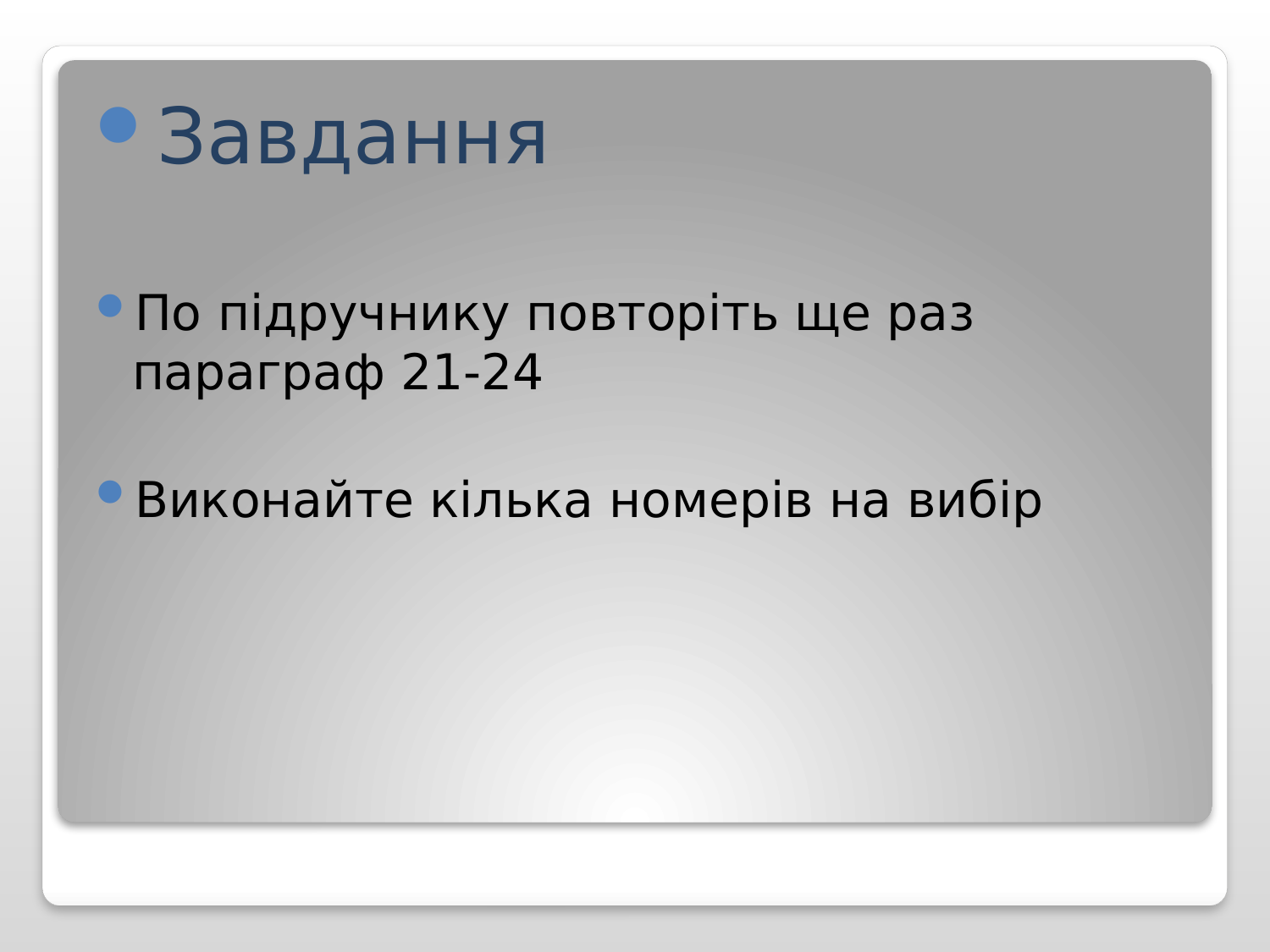

Завдання

По підручнику повторіть ще раз параграф 21-24

Виконайте кілька номерів на вибір